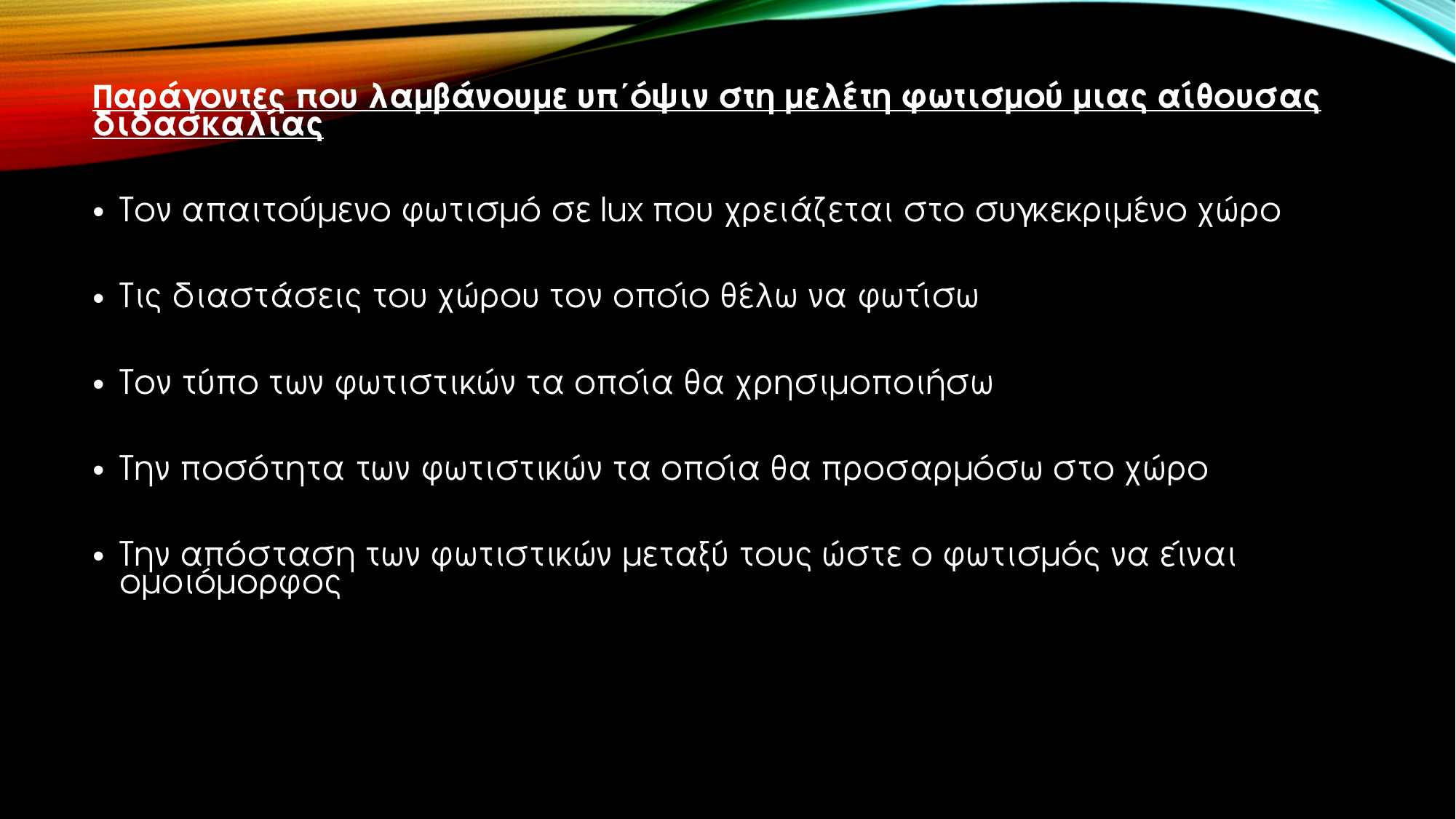

Παράγοντες που λαμβάνουμε υπ΄όψιν στη μελέτη φωτισμού μιας αίθουσας διδασκαλίας

Τον απαιτούμενο φωτισμό σε lux που χρειάζεται στο συγκεκριμένο χώρο

Τις διαστάσεις του χώρου τον οποίο θέλω να φωτίσω

Τον τύπο των φωτιστικών τα οποία θα χρησιμοποιήσω

Την ποσότητα των φωτιστικών τα οποία θα προσαρμόσω στο χώρο

Την απόσταση των φωτιστικών μεταξύ τους ώστε ο φωτισμός να είναι ομοιόμορφος